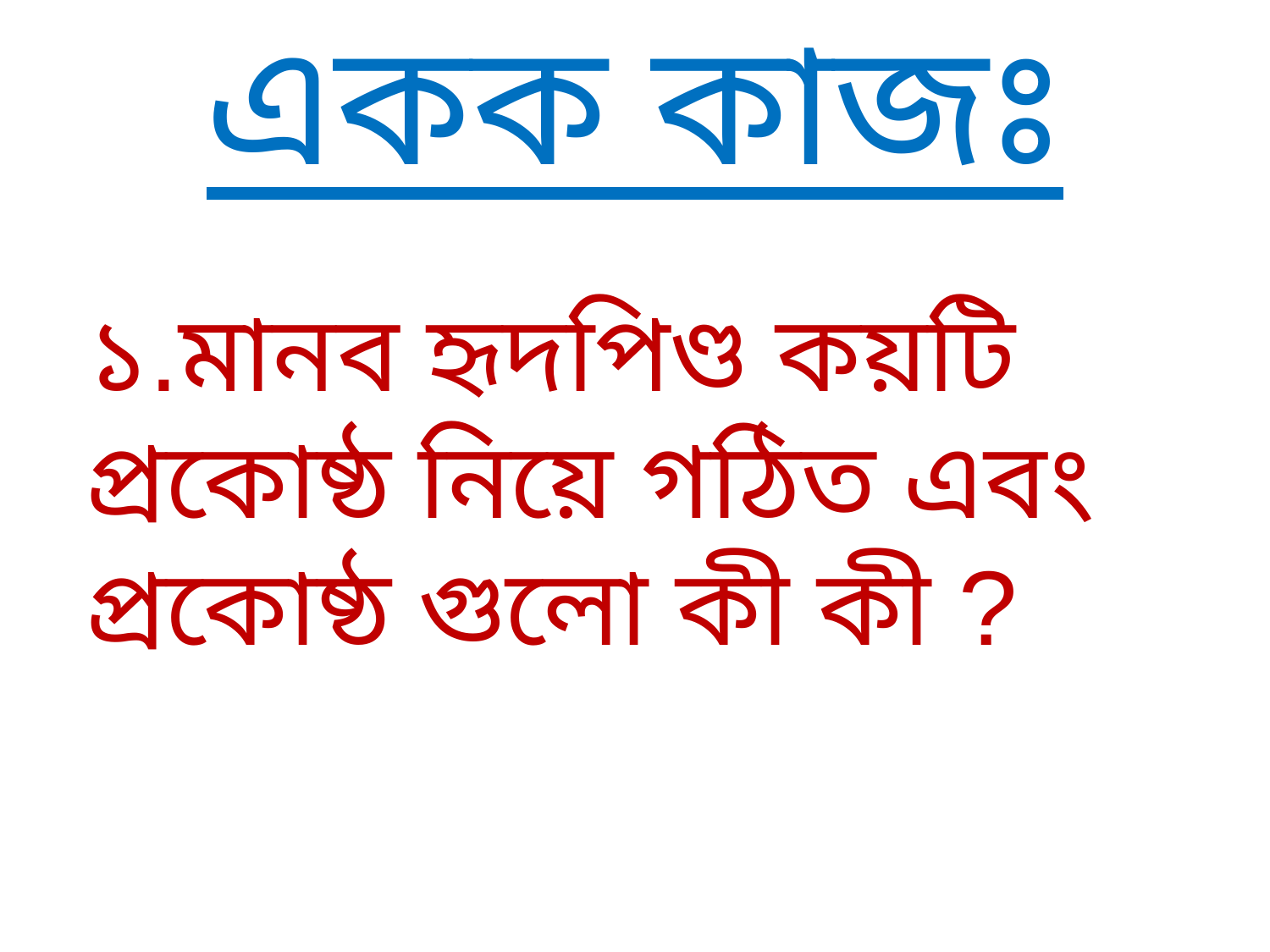

একক কাজঃ
১.মানব হৃদপিণ্ড কয়টি প্রকোষ্ঠ নিয়ে গঠিত এবং প্রকোষ্ঠ গুলো কী কী ?